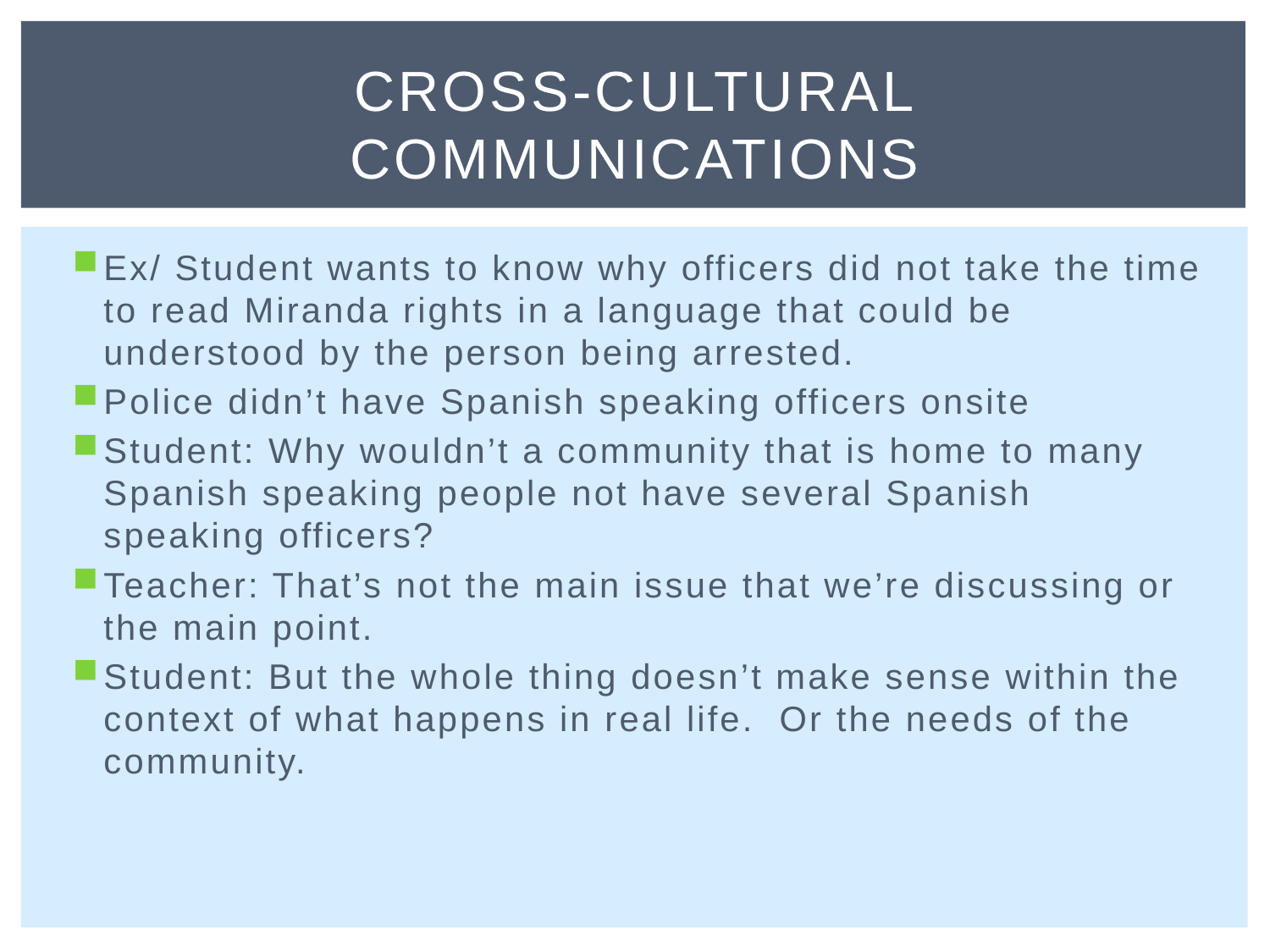

# Cross-Cultural Communications
Ex/ Student wants to know why officers did not take the time to read Miranda rights in a language that could be understood by the person being arrested.
Police didn’t have Spanish speaking officers onsite
Student: Why wouldn’t a community that is home to many Spanish speaking people not have several Spanish speaking officers?
Teacher: That’s not the main issue that we’re discussing or the main point.
Student: But the whole thing doesn’t make sense within the context of what happens in real life.  Or the needs of the community.